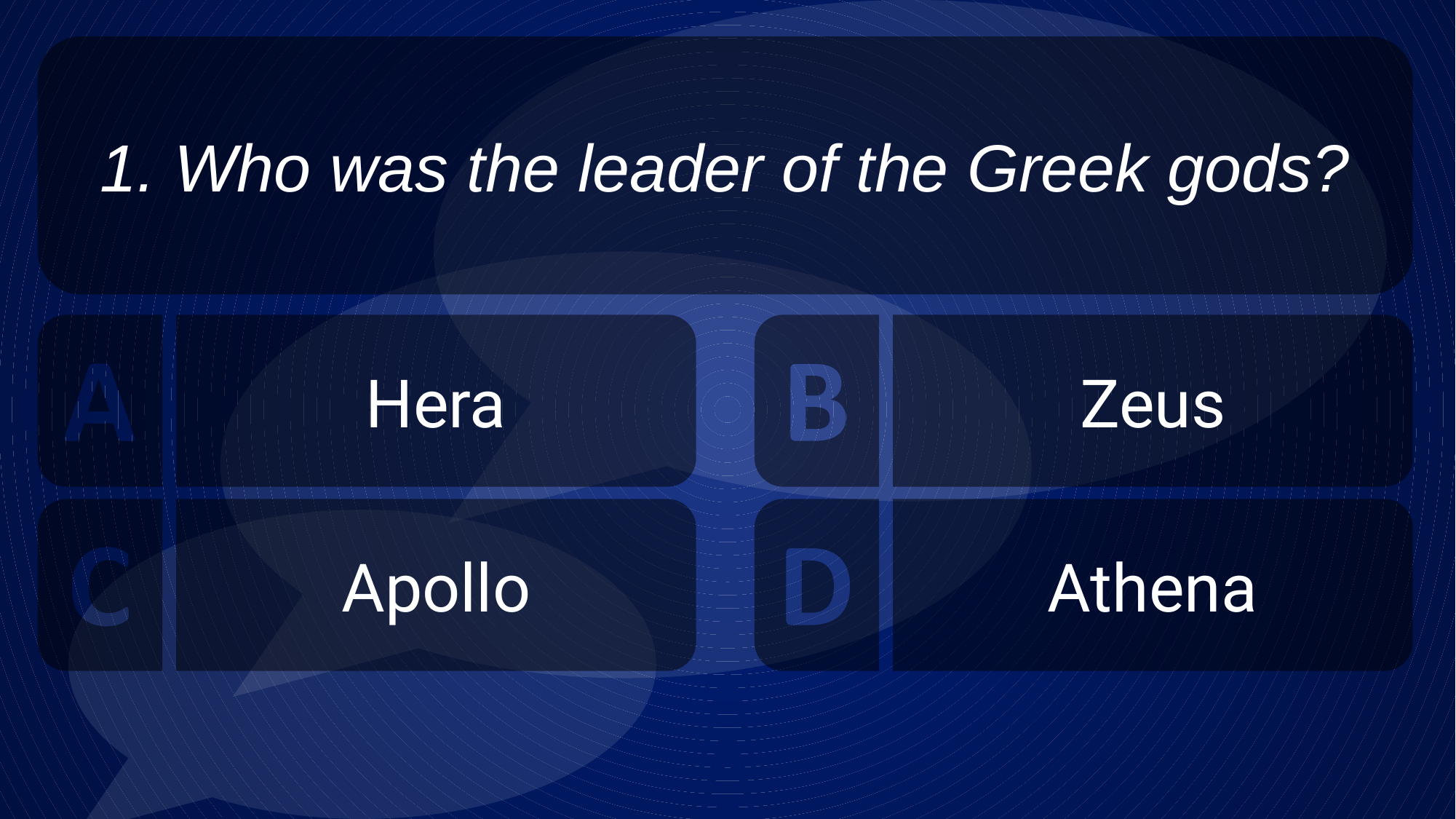

1. Who was the leader of the Greek gods?

Zeus
Hera

Apollo
Athena